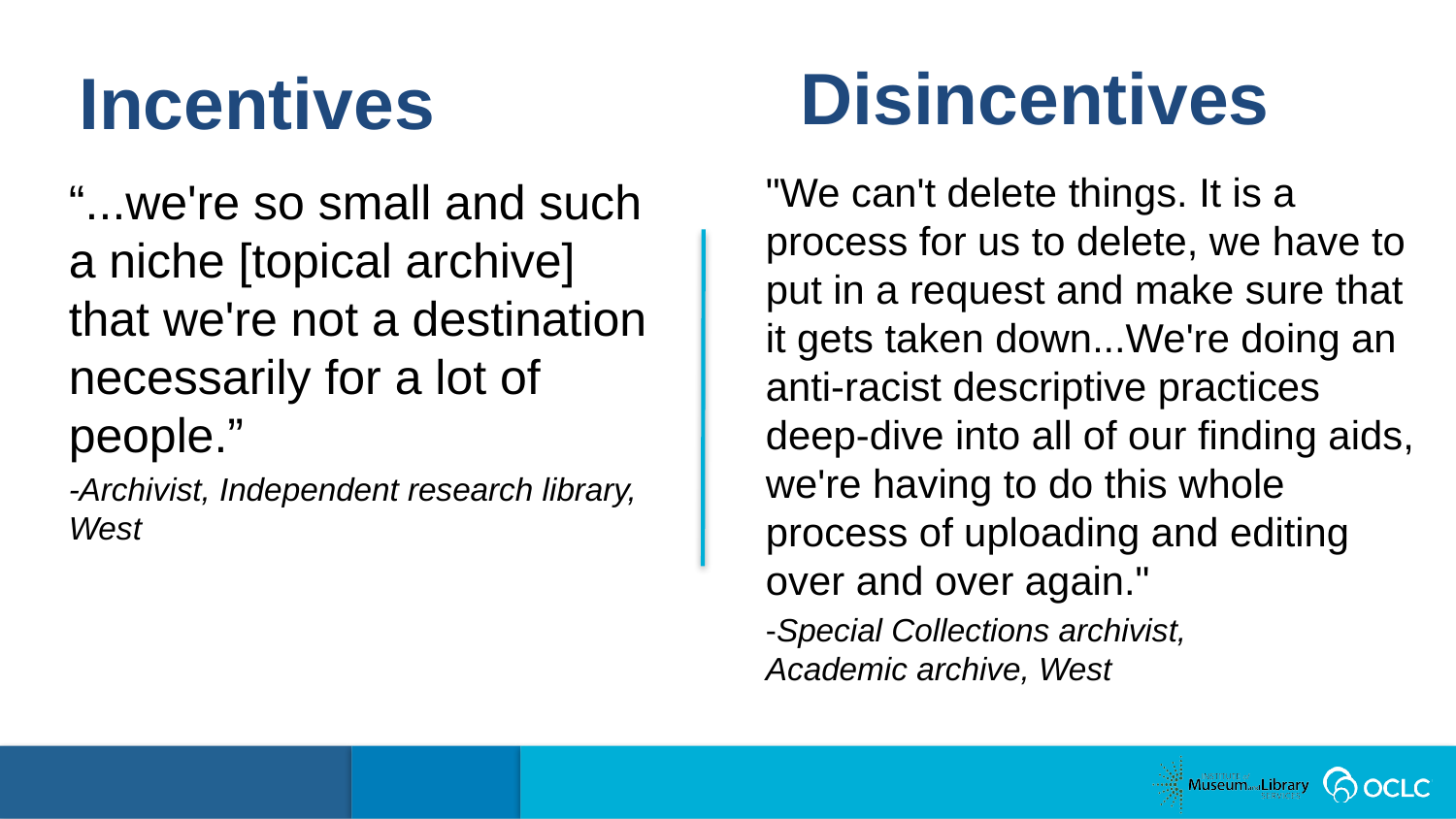

Disincentives

Incentives

"We can't delete things. It is a process for us to delete, we have to put in a request and make sure that it gets taken down...We're doing an anti-racist descriptive practices deep-dive into all of our finding aids, we're having to do this whole process of uploading and editing over and over again."
-Special Collections archivist, Academic archive, West
“...we're so small and such a niche [topical archive] that we're not a destination necessarily for a lot of people.”
-Archivist, Independent research library, West